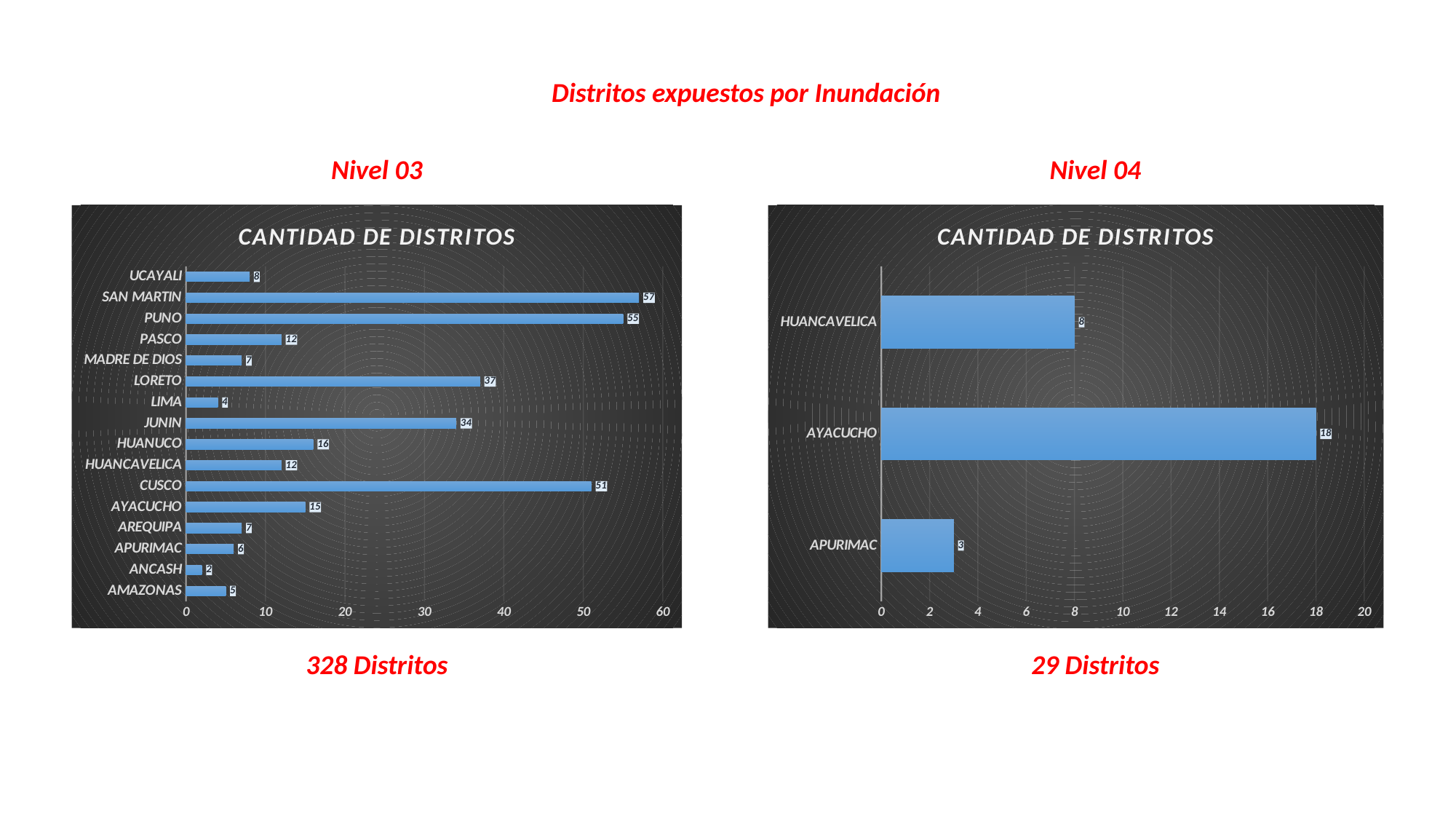

Distritos expuestos por Inundación
Nivel 03
Nivel 04

### Chart: CANTIDAD DE DISTRITOS

| Category | CANTIDAD DE DISTRITOS |
|---|---|
| AMAZONAS | 5.0 |
| ANCASH | 2.0 |
| APURIMAC | 6.0 |
| AREQUIPA | 7.0 |
| AYACUCHO | 15.0 |
| CUSCO | 51.0 |
| HUANCAVELICA | 12.0 |
| HUANUCO | 16.0 |
| JUNIN | 34.0 |
| LIMA | 4.0 |
| LORETO | 37.0 |
| MADRE DE DIOS | 7.0 |
| PASCO | 12.0 |
| PUNO | 55.0 |
| SAN MARTIN | 57.0 |
| UCAYALI | 8.0 |

### Chart: CANTIDAD DE DISTRITOS

| Category | CANTIDAD DE DISTRITOS |
|---|---|
| APURIMAC | 3.0 |
| AYACUCHO | 18.0 |
| HUANCAVELICA | 8.0 |
328 Distritos
29 Distritos